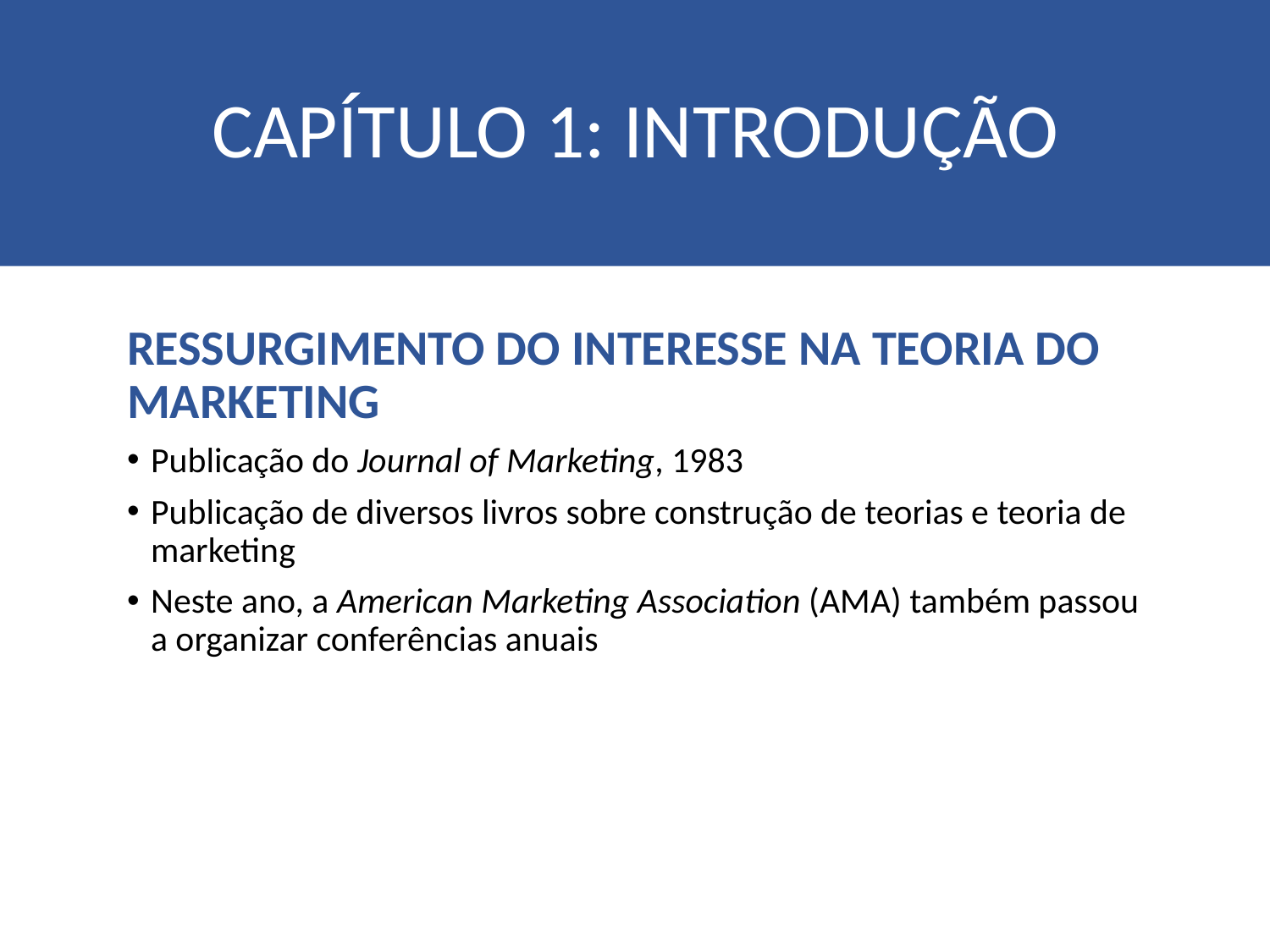

# CAPÍTULO 1: INTRODUÇÃO
RESSURGIMENTO DO INTERESSE NA TEORIA DO MARKETING
Publicação do Journal of Marketing, 1983
Publicação de diversos livros sobre construção de teorias e teoria de marketing
Neste ano, a American Marketing Association (AMA) também passou a organizar conferências anuais